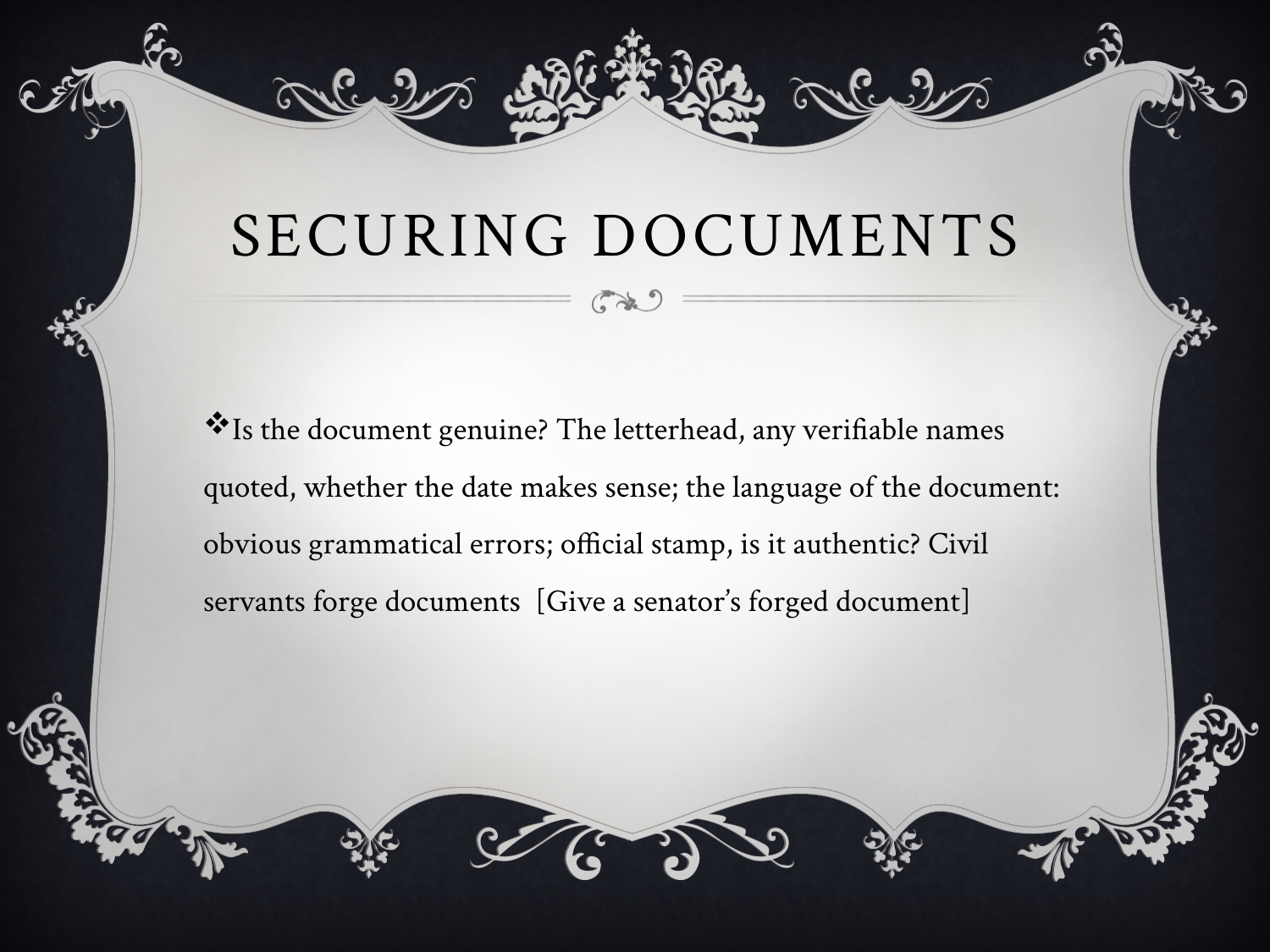

# Securing Documents

Is the document genuine? The letterhead, any verifiable names quoted, whether the date makes sense; the language of the document: obvious grammatical errors; official stamp, is it authentic? Civil servants forge documents  [Give a senator’s forged document]